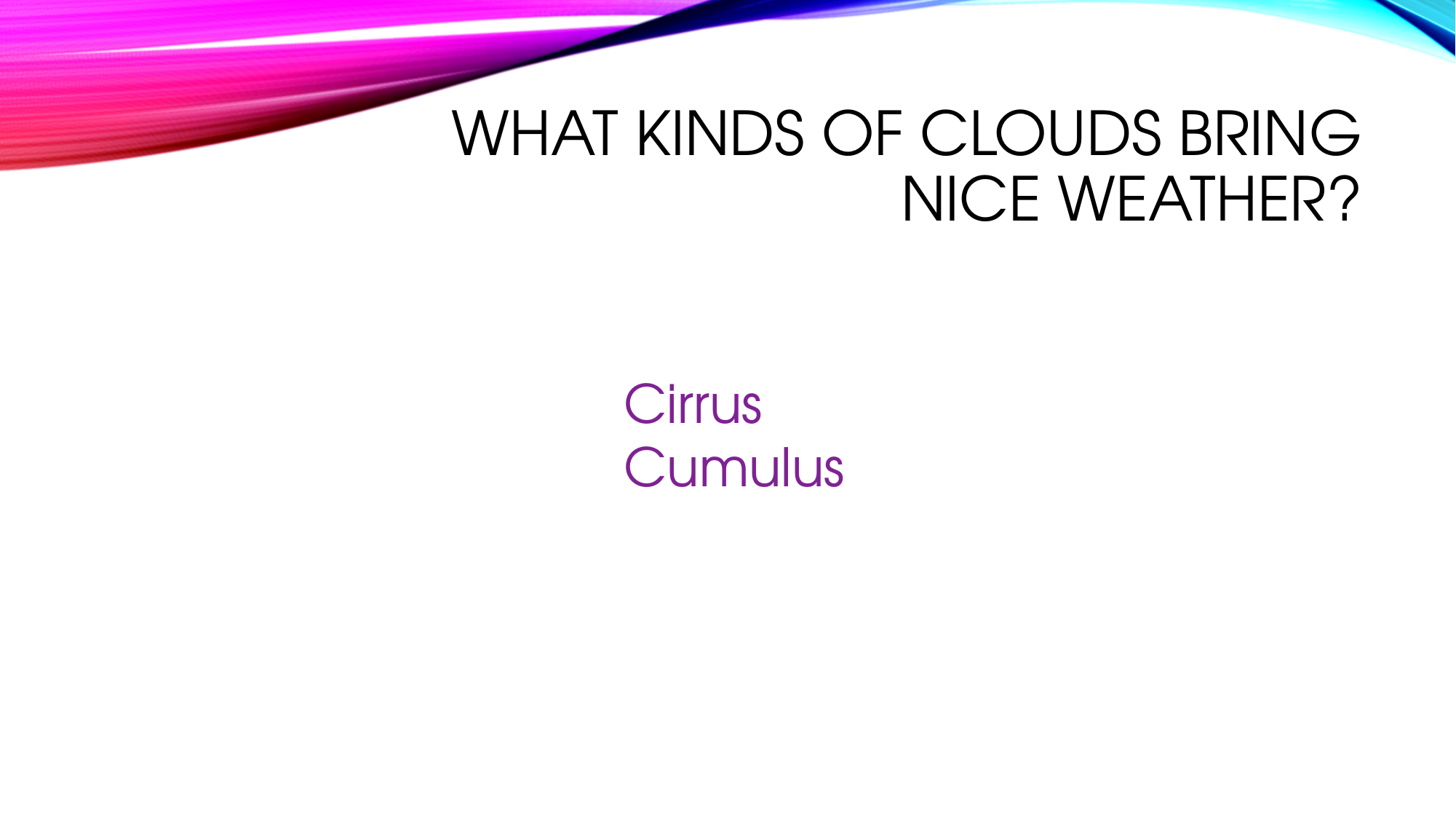

# What kinds of clouds bring nice weather?
Cirrus
Cumulus